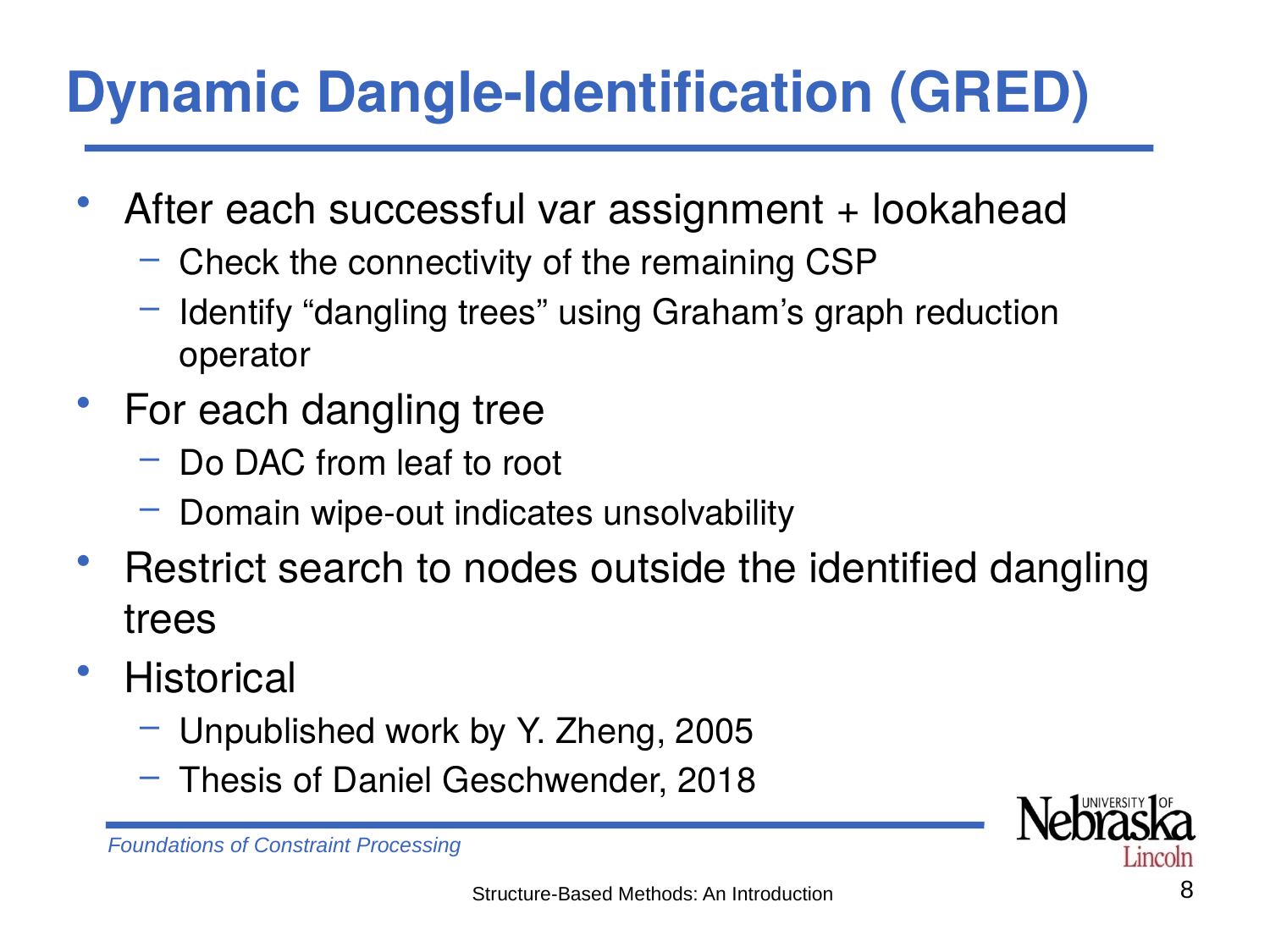

# Dynamic Dangle-Identification (GRED)
After each successful var assignment + lookahead
Check the connectivity of the remaining CSP
Identify “dangling trees” using Graham’s graph reduction operator
For each dangling tree
Do DAC from leaf to root
Domain wipe-out indicates unsolvability
Restrict search to nodes outside the identified dangling trees
Historical
Unpublished work by Y. Zheng, 2005
Thesis of Daniel Geschwender, 2018
8